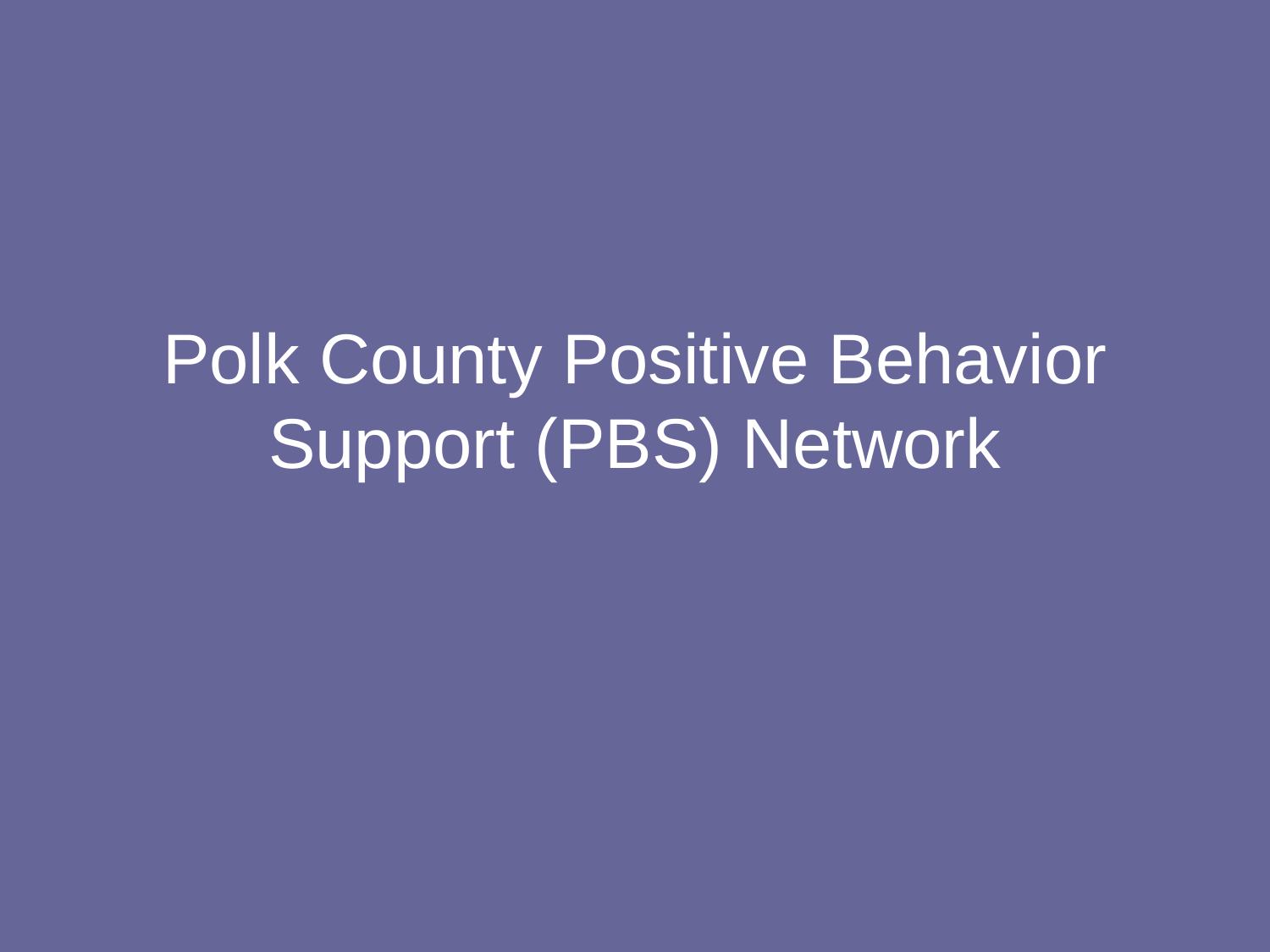

# Polk County Positive Behavior Support (PBS) Network